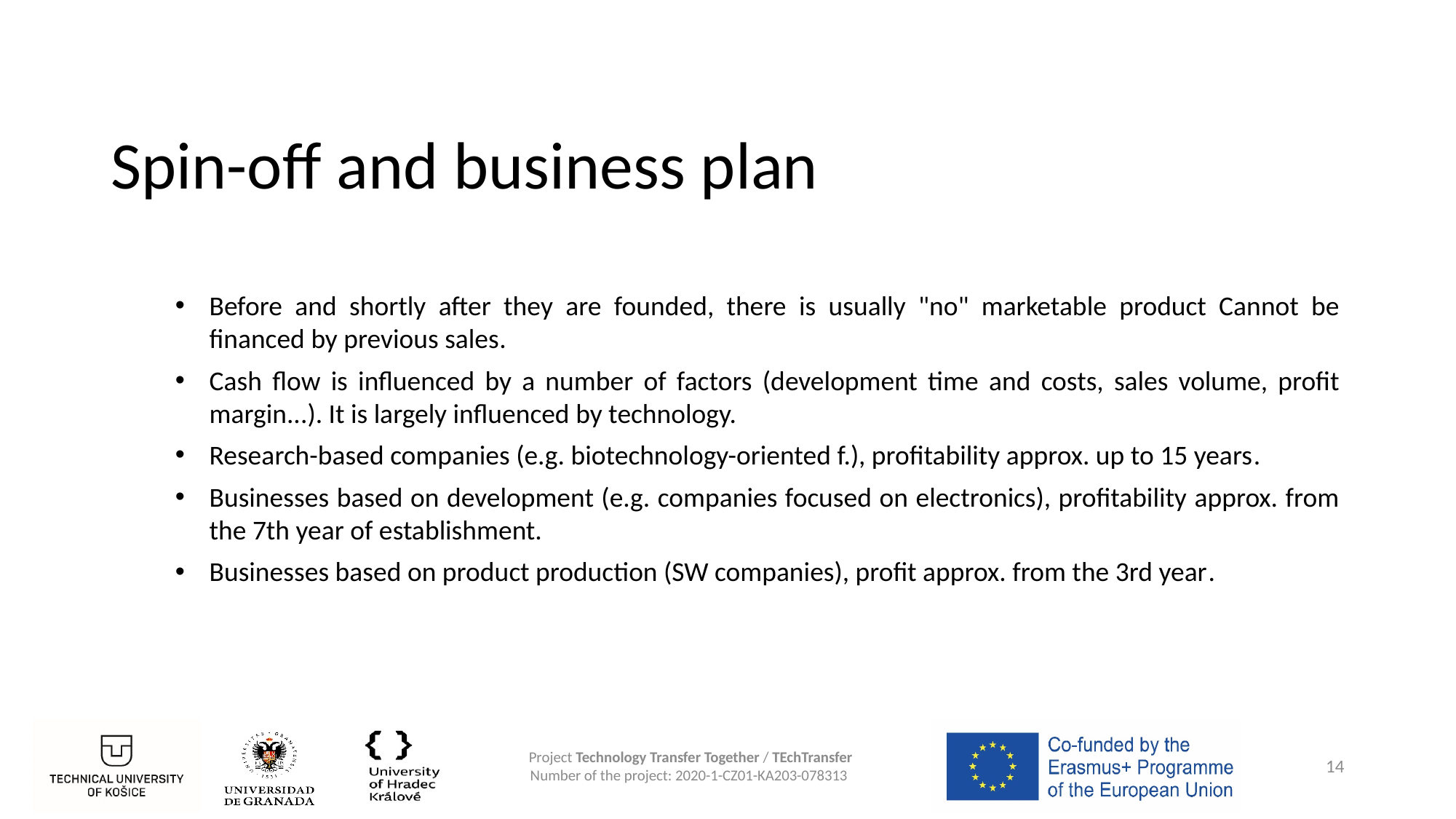

# Spin-off and business plan
Before and shortly after they are founded, there is usually "no" marketable product Cannot be financed by previous sales.
Cash flow is influenced by a number of factors (development time and costs, sales volume, profit margin...). It is largely influenced by technology.
Research-based companies (e.g. biotechnology-oriented f.), profitability approx. up to 15 years.
Businesses based on development (e.g. companies focused on electronics), profitability approx. from the 7th year of establishment.
Businesses based on product production (SW companies), profit approx. from the 3rd year.
14
Project Technology Transfer Together / TEchTransfer
Number of the project: 2020-1-CZ01-KA203-078313